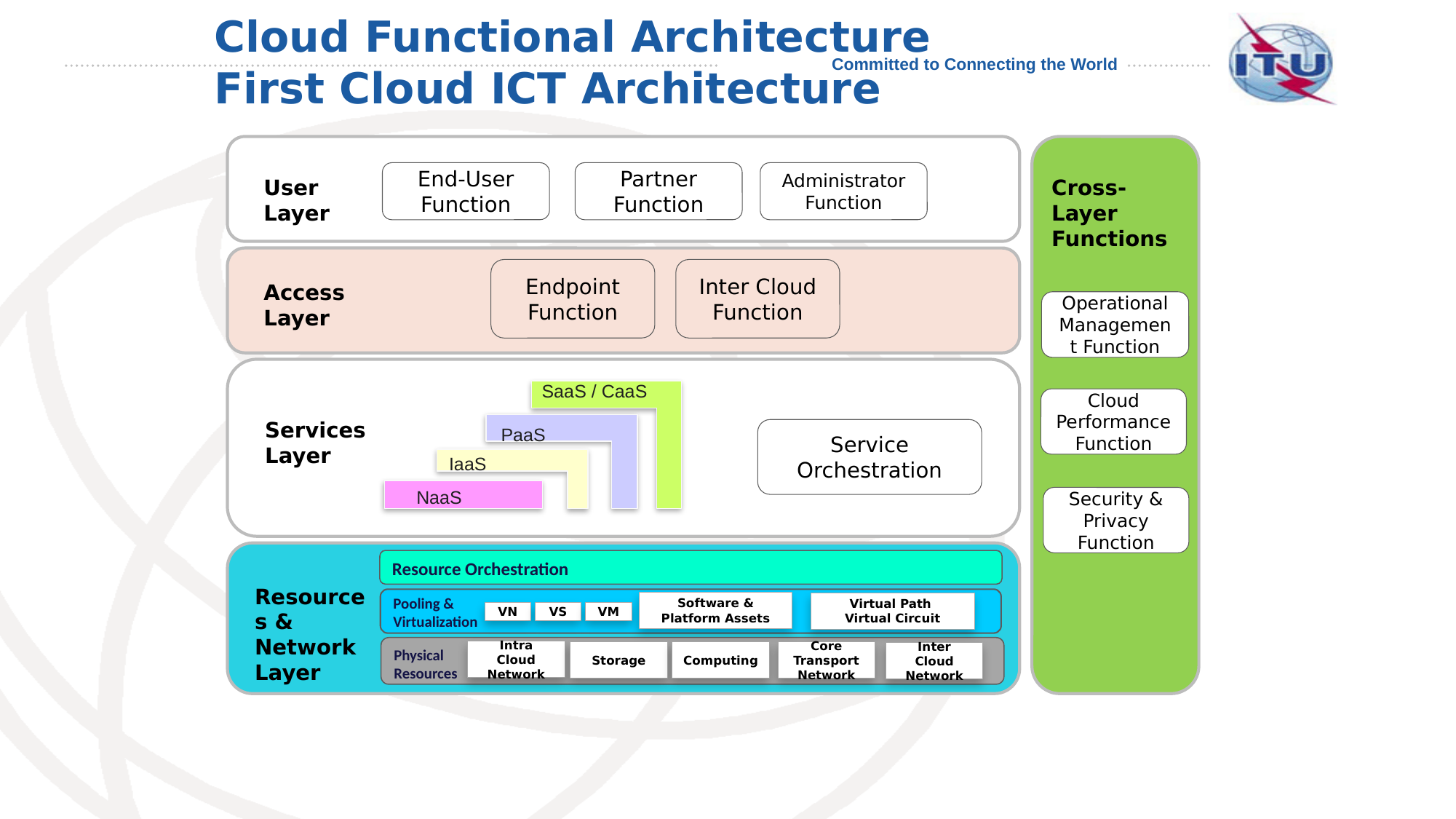

# Cloud Functional Architecture First Cloud ICT Architecture

End-User Function
Partner Function
Administrator Function
Cross-Layer
Functions
User Layer

Endpoint Function
Inter Cloud Function
Access
Layer
Operational Management Function

SaaS / CaaS

PaaS
IaaS

NaaS
Cloud Performance
Function
Services
Layer
Service Orchestration
Security & Privacy Function

Resource Orchestration
Resources & Network
Layer

Pooling &
Virtualization

Software & Platform Assets
Virtual Path
Virtual Circuit
VN
VS
VM
Physical
Resources
Intra Cloud Network
Core Transport Network
Storage
Computing
Inter Cloud Network